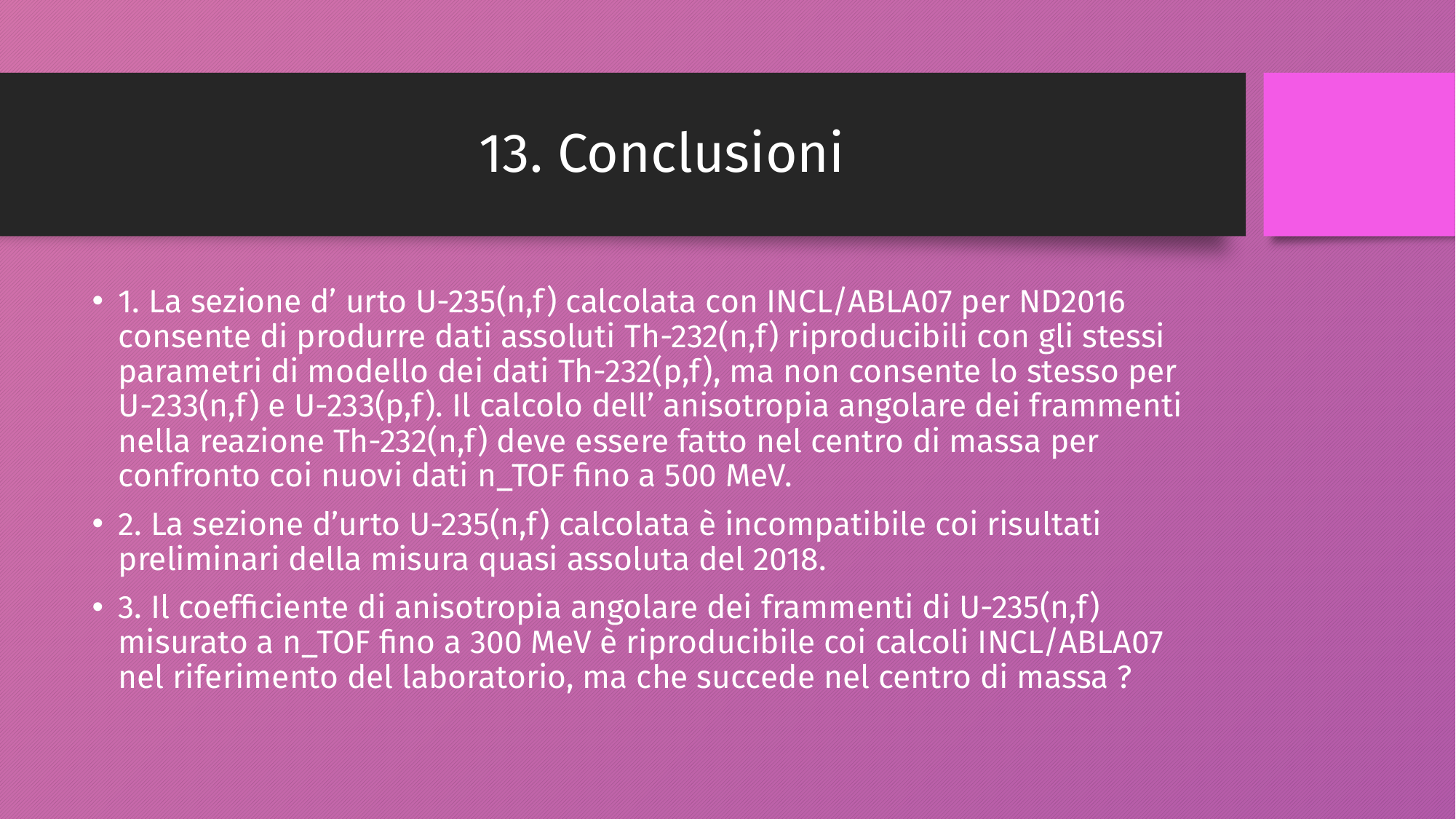

# 13. Conclusioni
1. La sezione d’ urto U-235(n,f) calcolata con INCL/ABLA07 per ND2016 consente di produrre dati assoluti Th-232(n,f) riproducibili con gli stessi parametri di modello dei dati Th-232(p,f), ma non consente lo stesso per U-233(n,f) e U-233(p,f). Il calcolo dell’ anisotropia angolare dei frammenti nella reazione Th-232(n,f) deve essere fatto nel centro di massa per confronto coi nuovi dati n_TOF fino a 500 MeV.
2. La sezione d’urto U-235(n,f) calcolata è incompatibile coi risultati preliminari della misura quasi assoluta del 2018.
3. Il coefficiente di anisotropia angolare dei frammenti di U-235(n,f) misurato a n_TOF fino a 300 MeV è riproducibile coi calcoli INCL/ABLA07 nel riferimento del laboratorio, ma che succede nel centro di massa ?